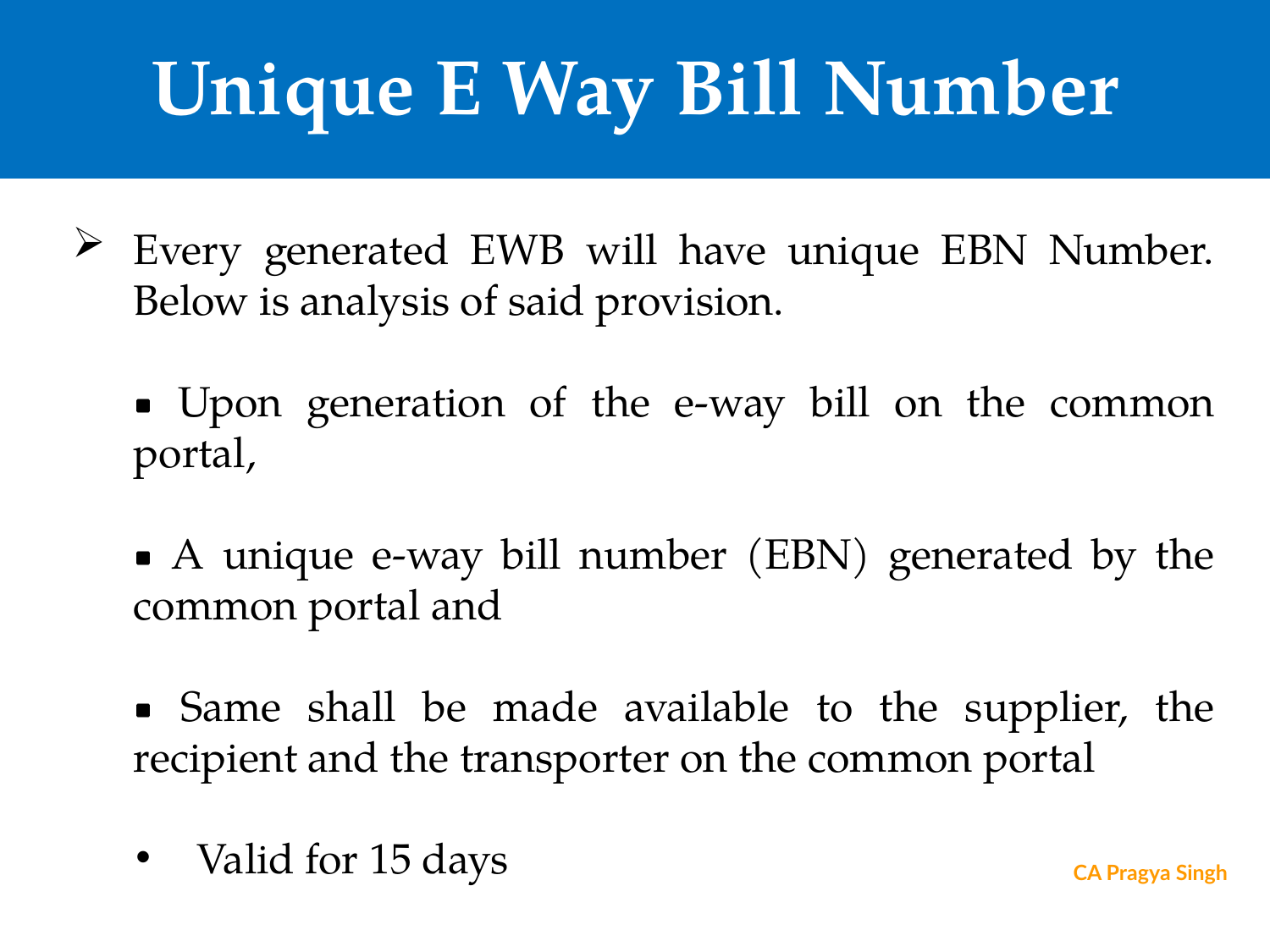

# Unique E Way Bill Number

Every generated EWB will have unique EBN Number. Below is analysis of said provision.

	▪ Upon generation of the e-way bill on the common portal,

	▪ A unique e-way bill number (EBN) generated by the common portal and

	▪ Same shall be made available to the supplier, the recipient and the transporter on the common portal

Valid for 15 days